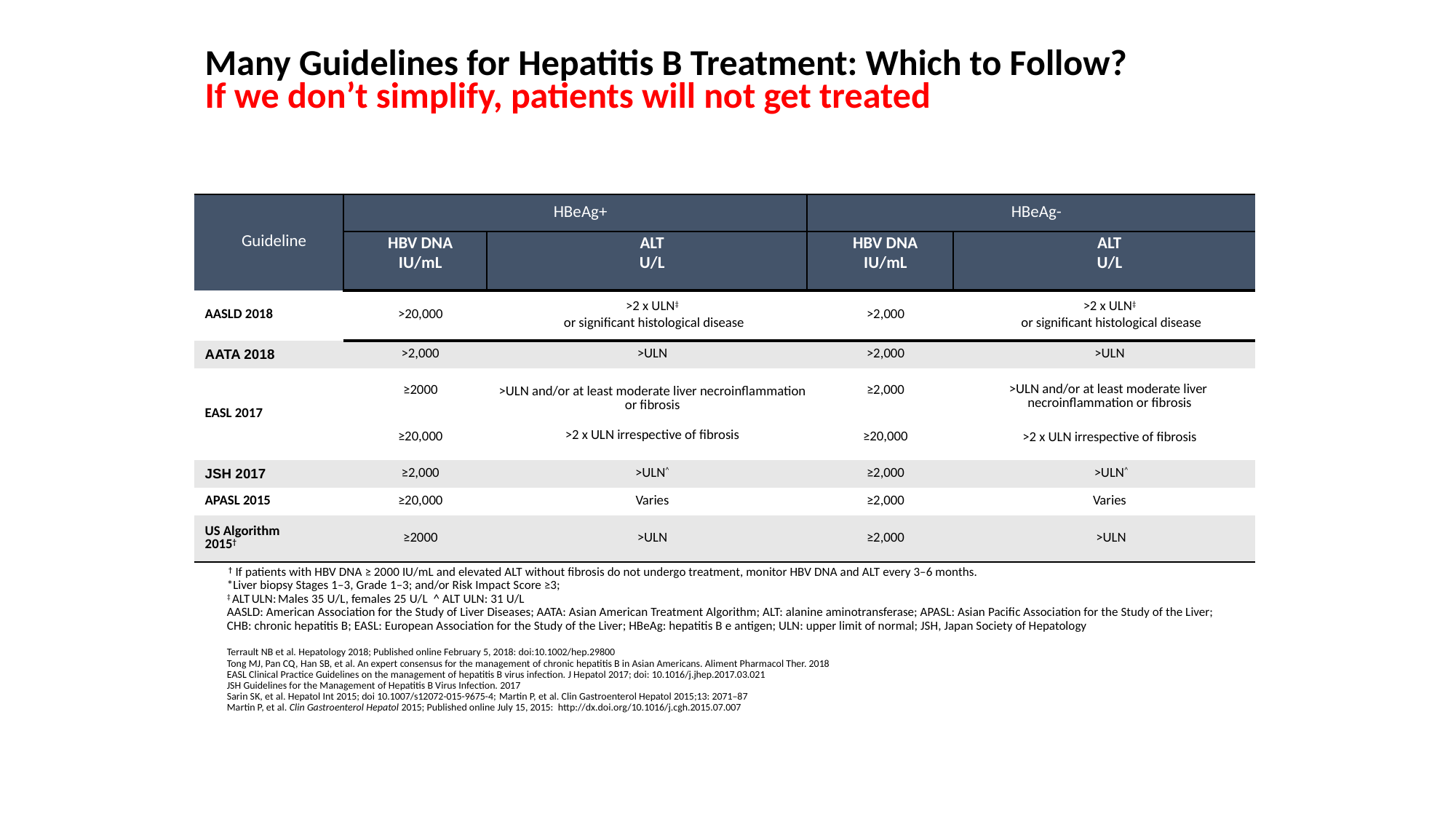

# Many Guidelines for Hepatitis B Treatment: Which to Follow? If we don’t simplify, patients will not get treated
| Guideline | HBeAg+ |  | HBeAg- |  |
| --- | --- | --- | --- | --- |
|  | HBV DNA IU/mL | ALT U/L | HBV DNA IU/mL | ALT U/L |
| AASLD 2018 | >20,000 | >2 x ULN‡ or significant histological disease | >2,000 | >2 x ULN‡ or significant histological disease |
| AATA 2018 | >2,000 | >ULN | >2,000 | >ULN |
| EASL 2017 | ≥2000 ≥20,000 | >ULN and/or at least moderate liver necroinflammation or fibrosis >2 x ULN irrespective of fibrosis | ≥2,000 ≥20,000 | >ULN and/or at least moderate liver necroinflammation or fibrosis >2 x ULN irrespective of fibrosis |
| JSH 2017 | ≥2,000 | >ULN^ | ≥2,000 | >ULN^ |
| APASL 2015 | ≥20,000 | Varies | ≥2,000 | Varies |
| US Algorithm 2015† | ≥2000 | >ULN | ≥2,000 | >ULN |
 †  If patients with HBV DNA ≥ 2000 IU/mL and elevated ALT without fibrosis do not undergo treatment, monitor HBV DNA and ALT every 3–6 months.
*Liver biopsy Stages 1–3, Grade 1–3; and/or Risk Impact Score ≥3;
‡ ALT ULN: Males 35 U/L, females 25 U/L  ^ ALT ULN: 31 U/L
AASLD: American Association for the Study of Liver Diseases; AATA: Asian American Treatment Algorithm; ALT: alanine aminotransferase; APASL: Asian Pacific Association for the Study of the Liver; CHB: chronic hepatitis B; EASL: European Association for the Study of the Liver; HBeAg: hepatitis B e antigen; ULN: upper limit of normal; JSH, Japan Society of Hepatology

Terrault NB et al. Hepatology 2018; Published online February 5, 2018: doi:10.1002/hep.29800
Tong MJ, Pan CQ, Han SB, et al. An expert consensus for the management of chronic hepatitis B in Asian Americans. Aliment Pharmacol Ther. 2018
EASL Clinical Practice Guidelines on the management of hepatitis B virus infection. J Hepatol 2017; doi: 10.1016/j.jhep.2017.03.021
JSH Guidelines for the Management of Hepatitis B Virus Infection. 2017
Sarin SK, et al. Hepatol Int 2015; doi 10.1007/s12072-015-9675-4; Martin P, et al. Clin Gastroenterol Hepatol 2015;13: 2071–87
Martin P, et al. Clin Gastroenterol Hepatol 2015; Published online July 15, 2015:  http://dx.doi.org/10.1016/j.cgh.2015.07.007